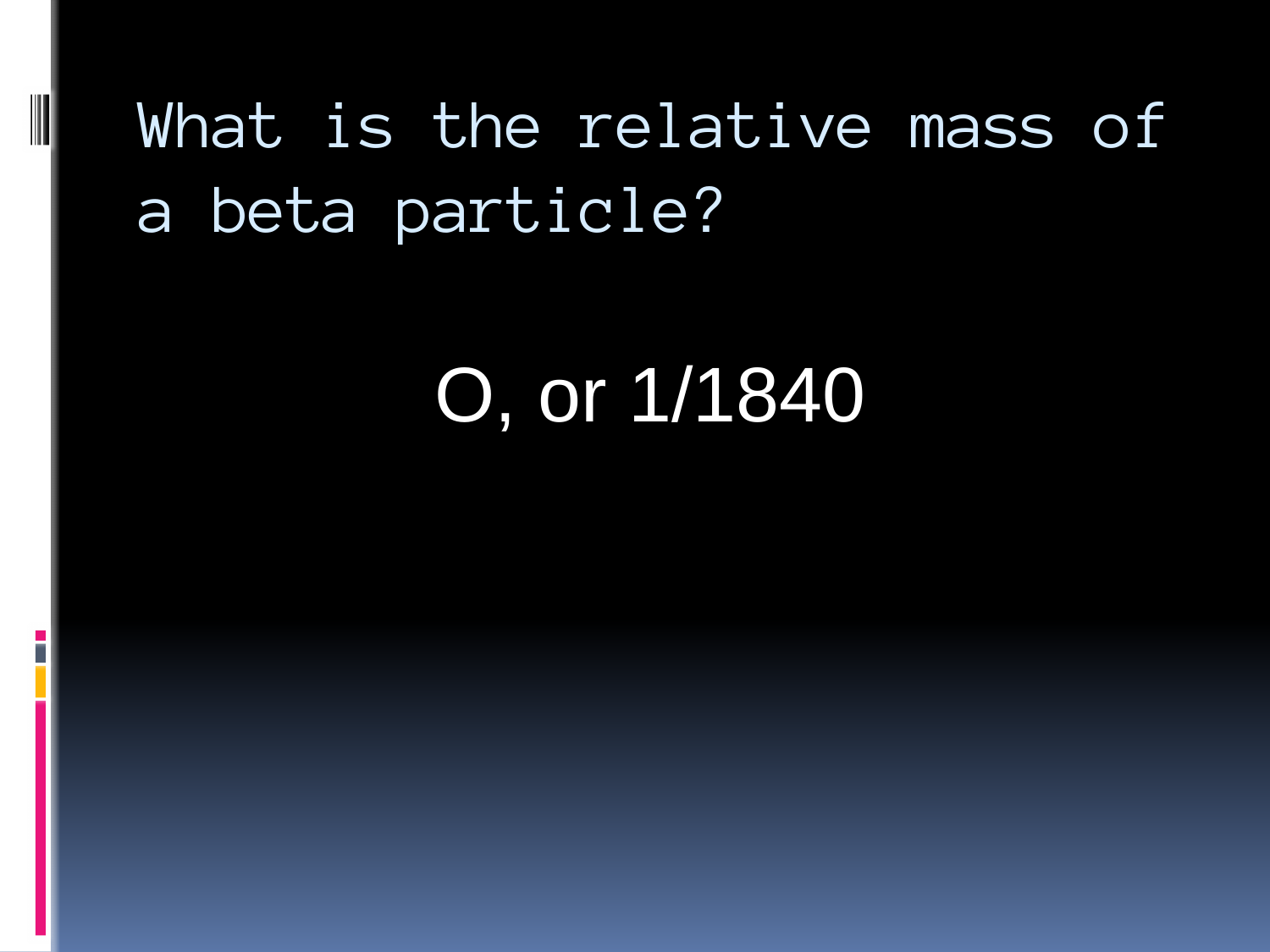

# What is the relative mass of a beta particle?
O, or 1/1840